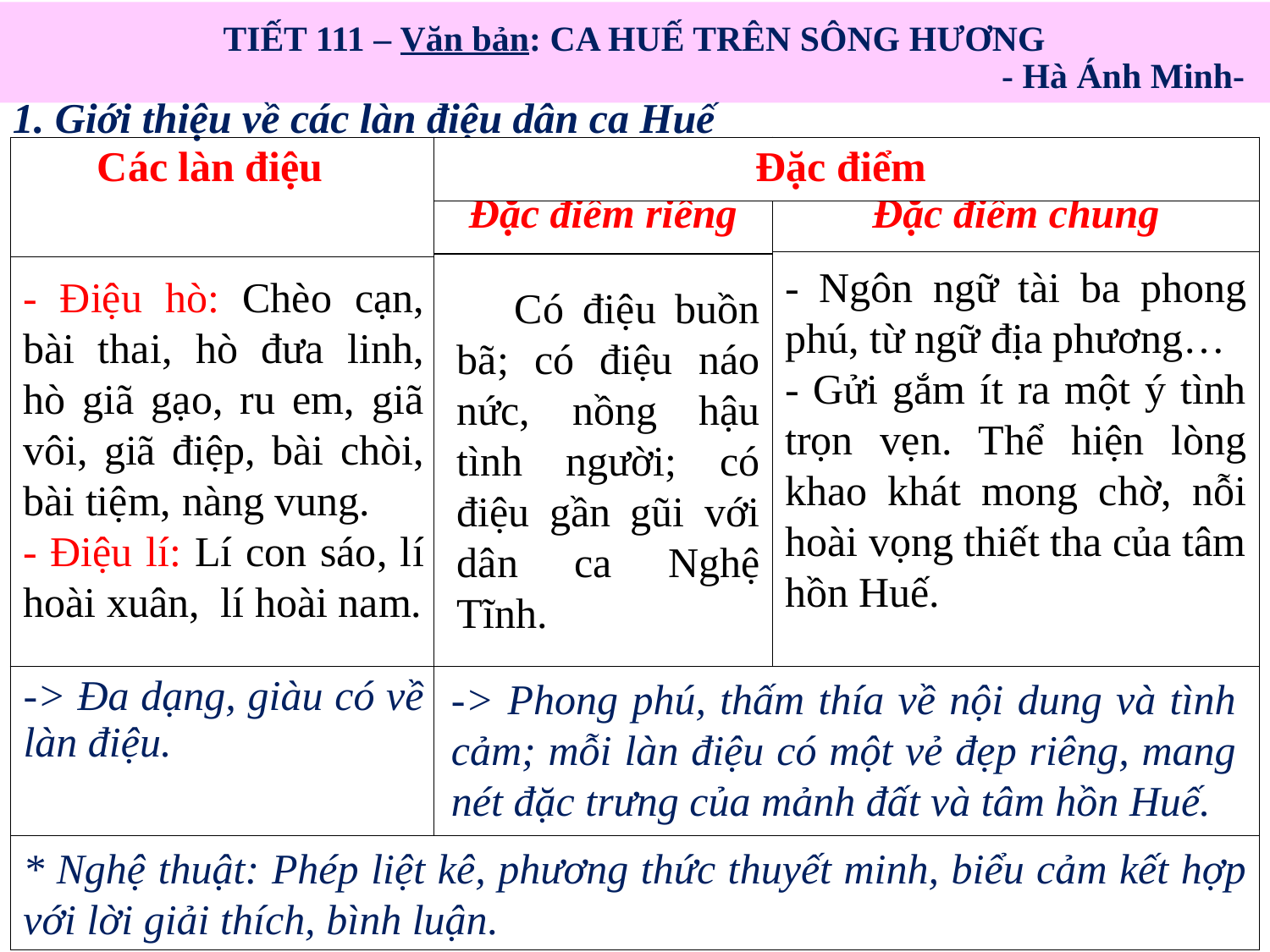

TIẾT 111 – Văn bản: CA HUẾ TRÊN SÔNG HƯƠNG
                                                                                                              - Hà Ánh Minh-
1. Giới thiệu về các làn điệu dân ca Huế
| Các làn điệu |
| --- |
|  |
| Đặc điểm riêng |
| --- |
|  |
| Đặc điểm |
| --- |
| Đặc điểm chung |
| --- |
|  |
- Ngôn ngữ tài ba phong phú, từ ngữ địa phương…
- Gửi gắm ít ra một ý tình trọn vẹn. Thể hiện lòng khao khát mong chờ, nỗi hoài vọng thiết tha của tâm hồn Huế.
- Điệu hò: Chèo cạn, bài thai, hò đưa linh, hò giã gạo, ru em, giã vôi, giã điệp, bài chòi, bài tiệm, nàng vung.
- Điệu lí: Lí con sáo, lí hoài xuân,  lí hoài nam.
   Có điệu buồn bã; có điệu náo nức, nồng hậu tình người; có điệu gần gũi với dân ca Nghệ Tĩnh.
| -> Đa dạng, giàu có về làn điệu. |
| --- |
|  |
| --- |
-> Phong phú, thấm thía về nội dung và tình cảm; mỗi làn điệu có một vẻ đẹp riêng, mang nét đặc trưng của mảnh đất và tâm hồn Huế.
* Nghệ thuật: Phép liệt kê, phương thức thuyết minh, biểu cảm kết hợp với lời giải thích, bình luận.